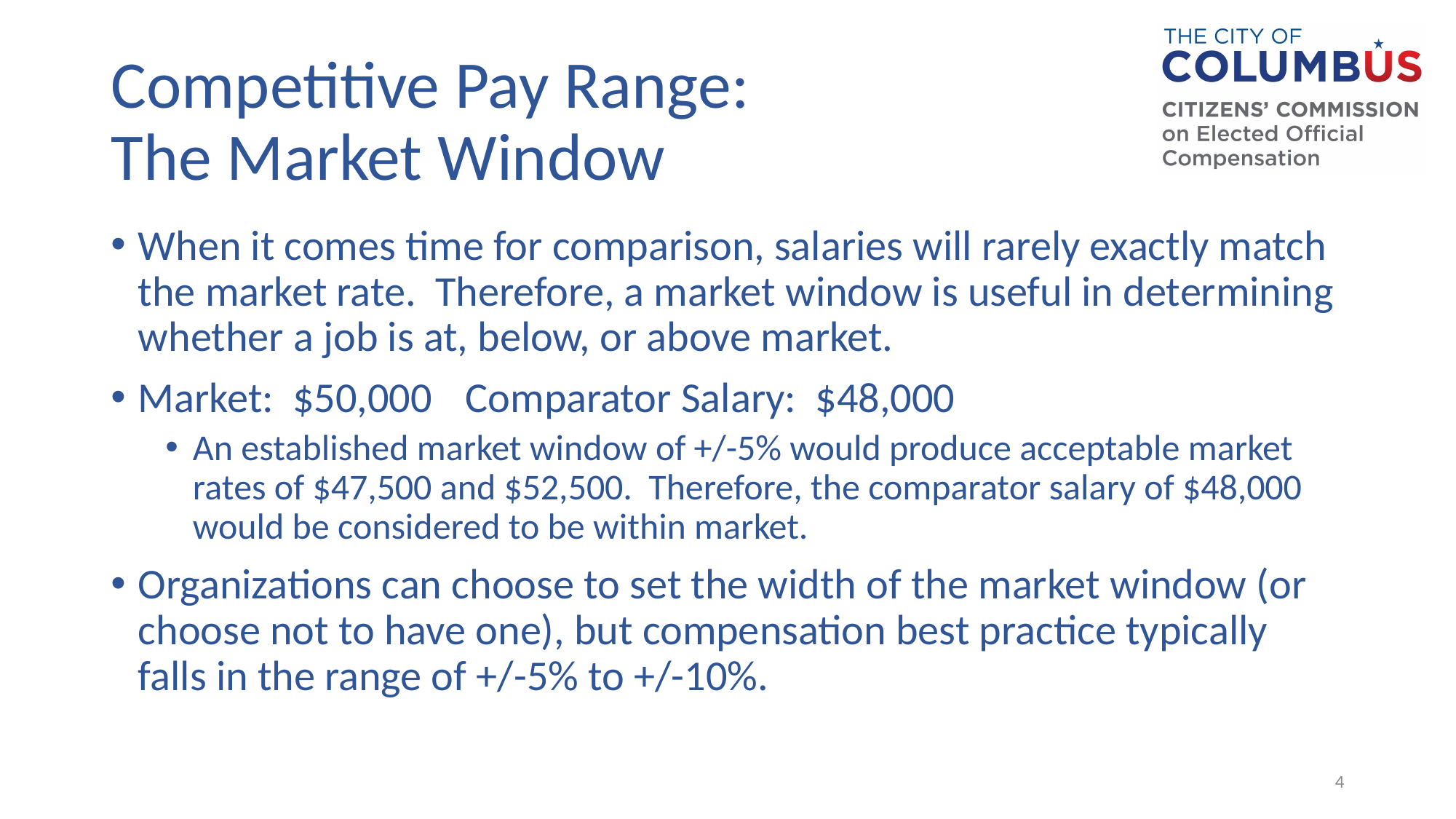

# Competitive Pay Range: The Market Window
When it comes time for comparison, salaries will rarely exactly match the market rate.  Therefore, a market window is useful in determining whether a job is at, below, or above market.
Market:  $50,000	Comparator Salary:  $48,000
An established market window of +/-5% would produce acceptable market rates of $47,500 and $52,500.  Therefore, the comparator salary of $48,000 would be considered to be within market.
Organizations can choose to set the width of the market window (or choose not to have one), but compensation best practice typically falls in the range of +/-5% to +/-10%.

4